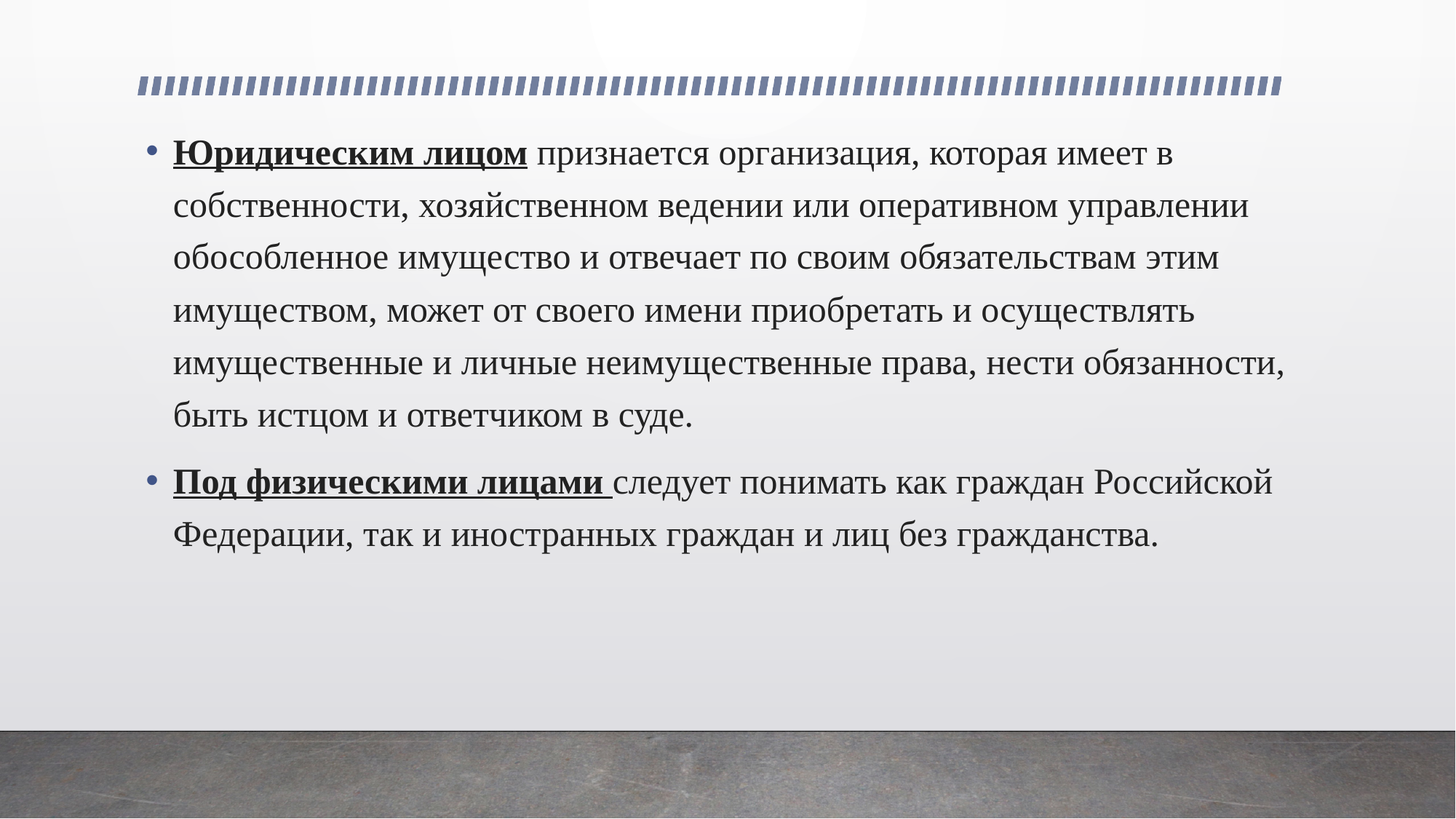

Юридическим лицом признается организация, которая имеет в собственности, хозяйственном ведении или оперативном управлении обособленное имущество и отвечает по своим обязательствам этим имуществом, может от своего имени приобретать и осуществлять имущественные и личные неимущественные права, нести обязанности, быть истцом и ответчиком в суде.
Под физическими лицами следует понимать как граждан Российской Федерации, так и иностранных граждан и лиц без гражданства.